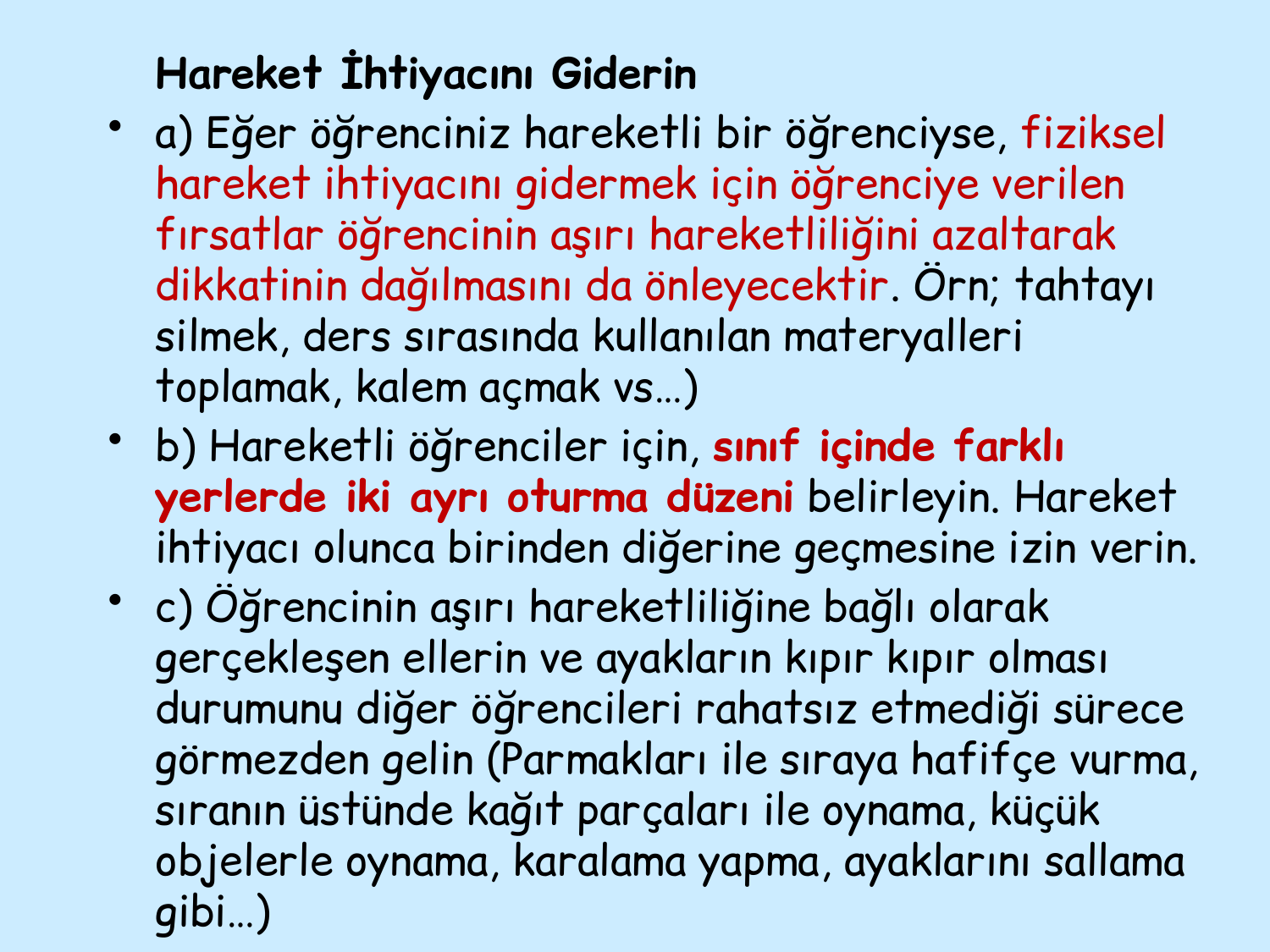

Hareket İhtiyacını Giderin
a) Eğer öğrenciniz hareketli bir öğrenciyse, fiziksel hareket ihtiyacını gidermek için öğrenciye verilen fırsatlar öğrencinin aşırı hareketliliğini azaltarak dikkatinin dağılmasını da önleyecektir. Örn; tahtayı silmek, ders sırasında kullanılan materyalleri toplamak, kalem açmak vs…)
b) Hareketli öğrenciler için, sınıf içinde farklı yerlerde iki ayrı oturma düzeni belirleyin. Hareket ihtiyacı olunca birinden diğerine geçmesine izin verin.
c) Öğrencinin aşırı hareketliliğine bağlı olarak gerçekleşen ellerin ve ayakların kıpır kıpır olması durumunu diğer öğrencileri rahatsız etmediği sürece görmezden gelin (Parmakları ile sıraya hafifçe vurma, sıranın üstünde kağıt parçaları ile oynama, küçük objelerle oynama, karalama yapma, ayaklarını sallama gibi…)